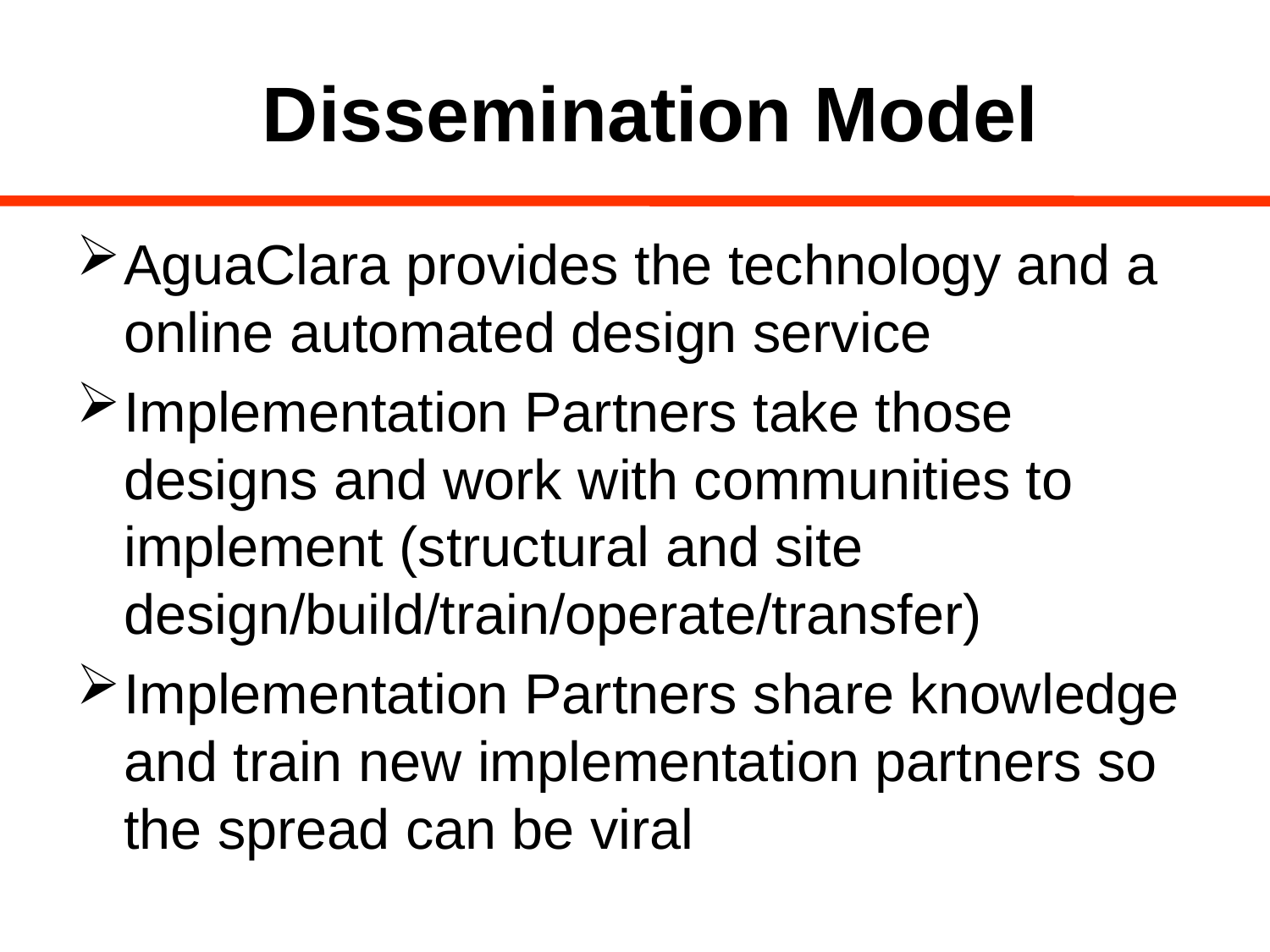

# Dissemination Model
AguaClara provides the technology and a online automated design service
Implementation Partners take those designs and work with communities to implement (structural and site design/build/train/operate/transfer)
Implementation Partners share knowledge and train new implementation partners so the spread can be viral